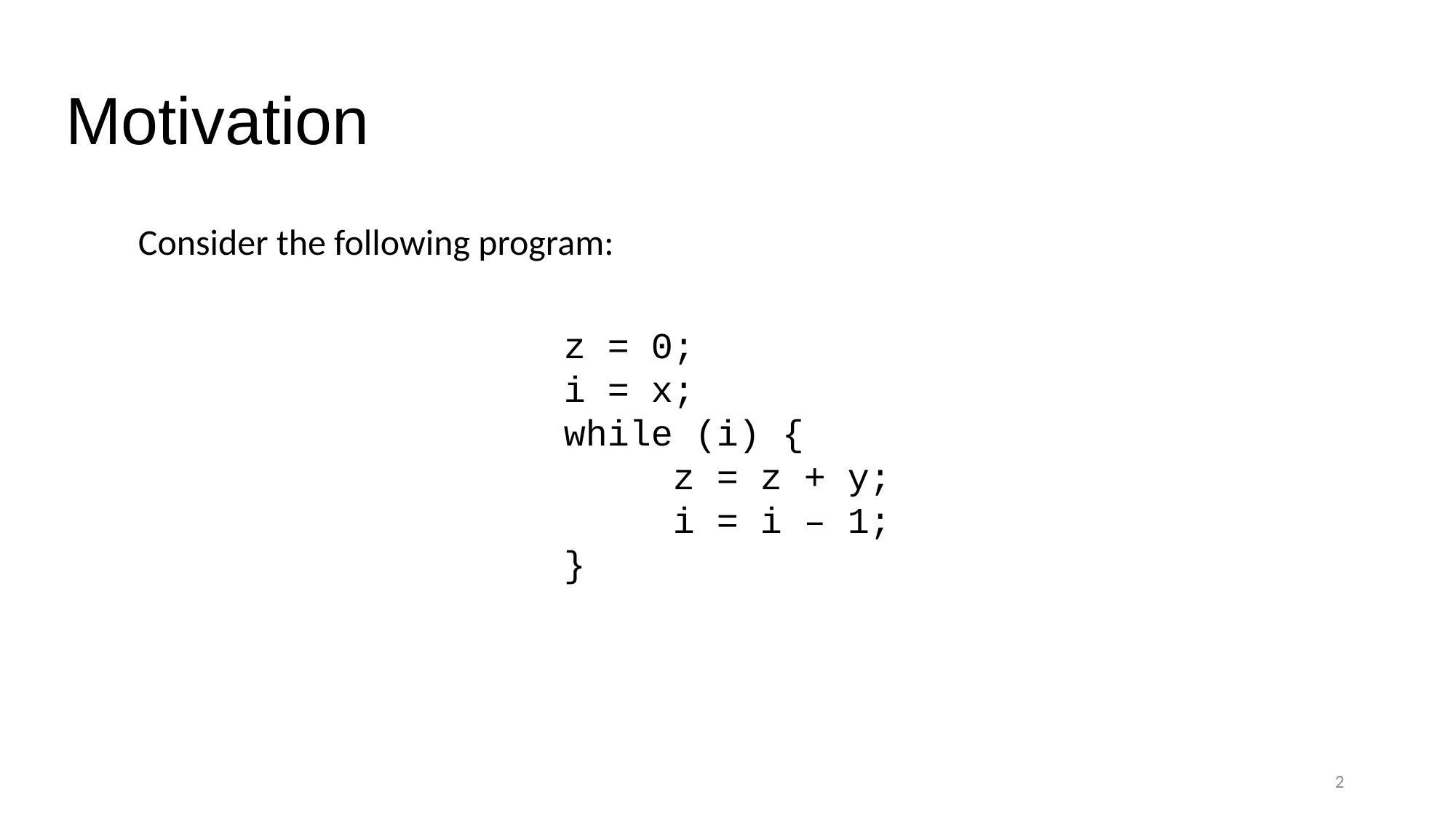

Motivation
Consider the following program:

z = 0;
i = x;
while (i) {
	z = z + y;
	i = i – 1;
}
2